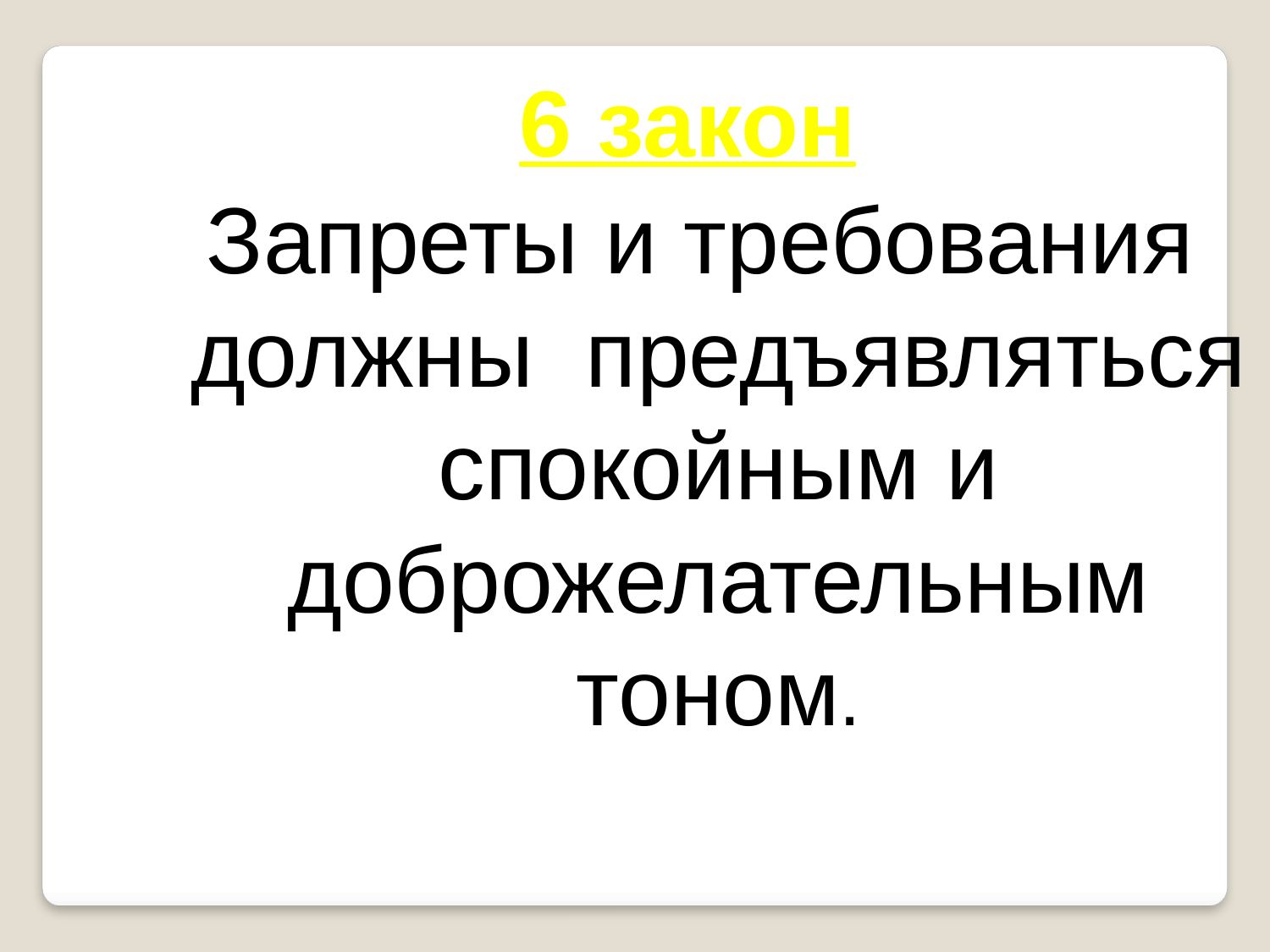

6 закон
Запреты и требования должны  предъявляться спокойным и доброжелательным тоном.